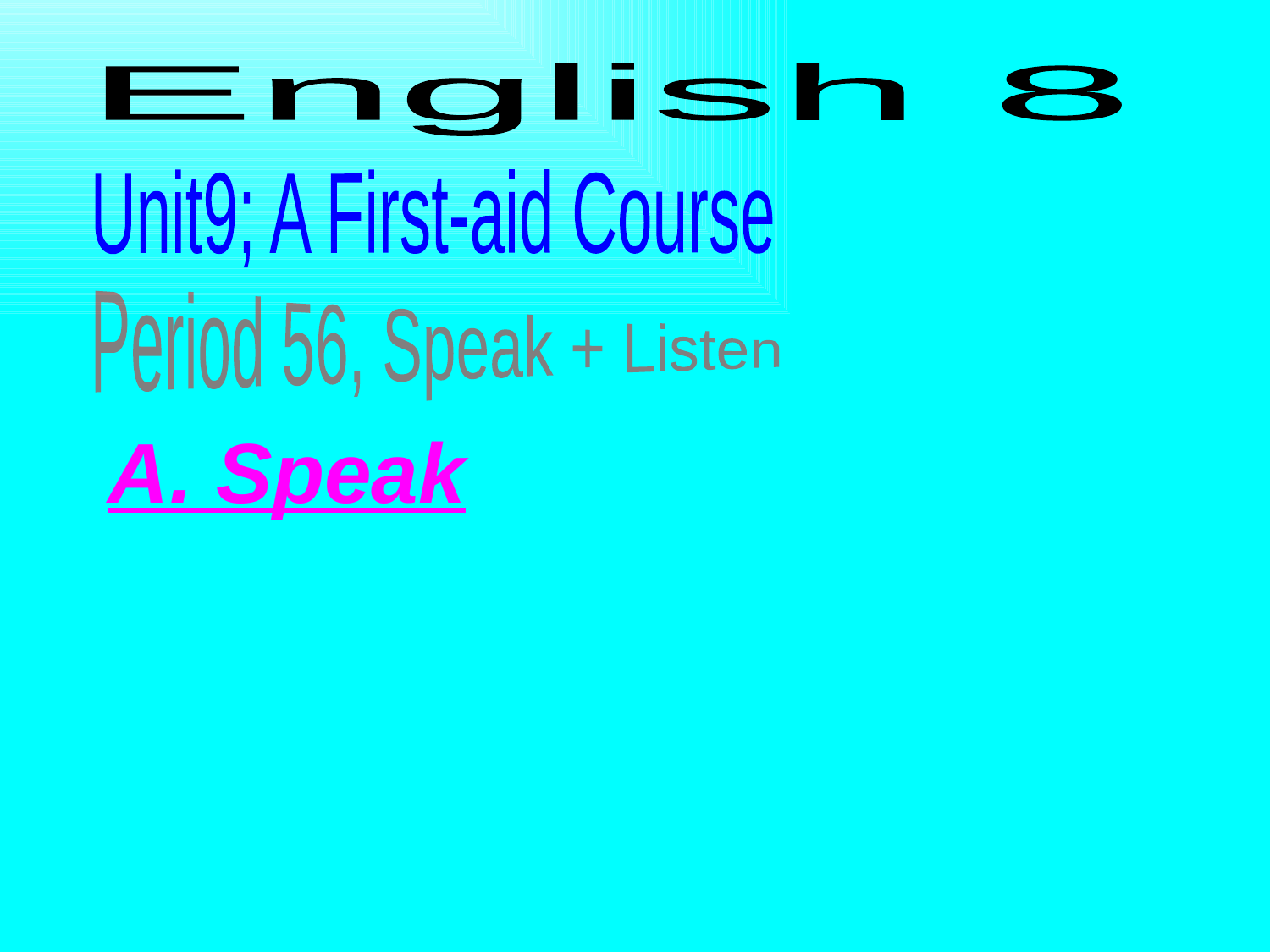

English 8
Unit9; A First-aid Course
Period 56, Speak + Listen
A. Speak